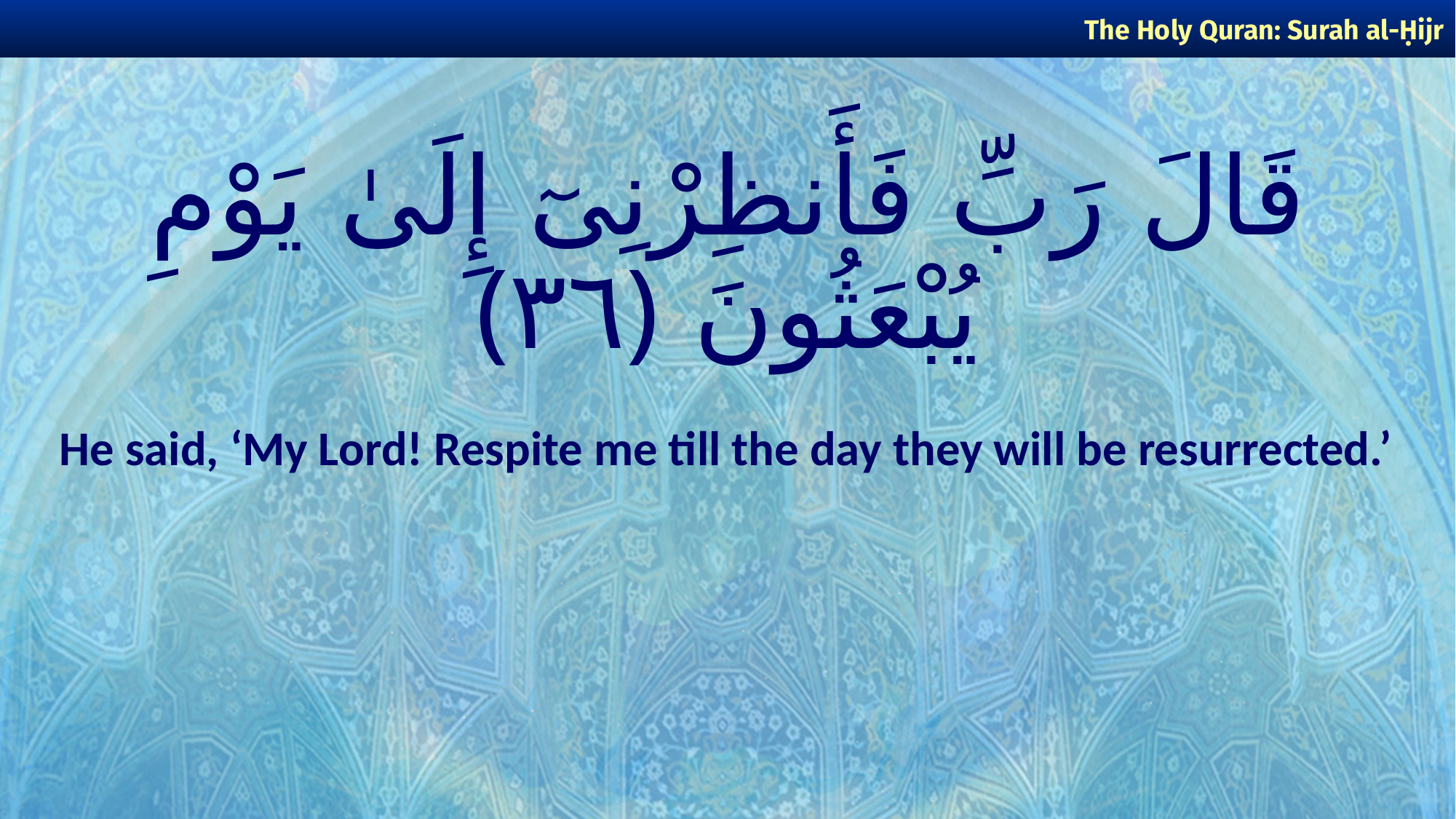

The Holy Quran: Surah al-Ḥijr
# قَالَ رَبِّ فَأَنظِرْنِىٓ إِلَىٰ يَوْمِ يُبْعَثُونَ ﴿٣٦﴾
He said, ‘My Lord! Respite me till the day they will be resurrected.’